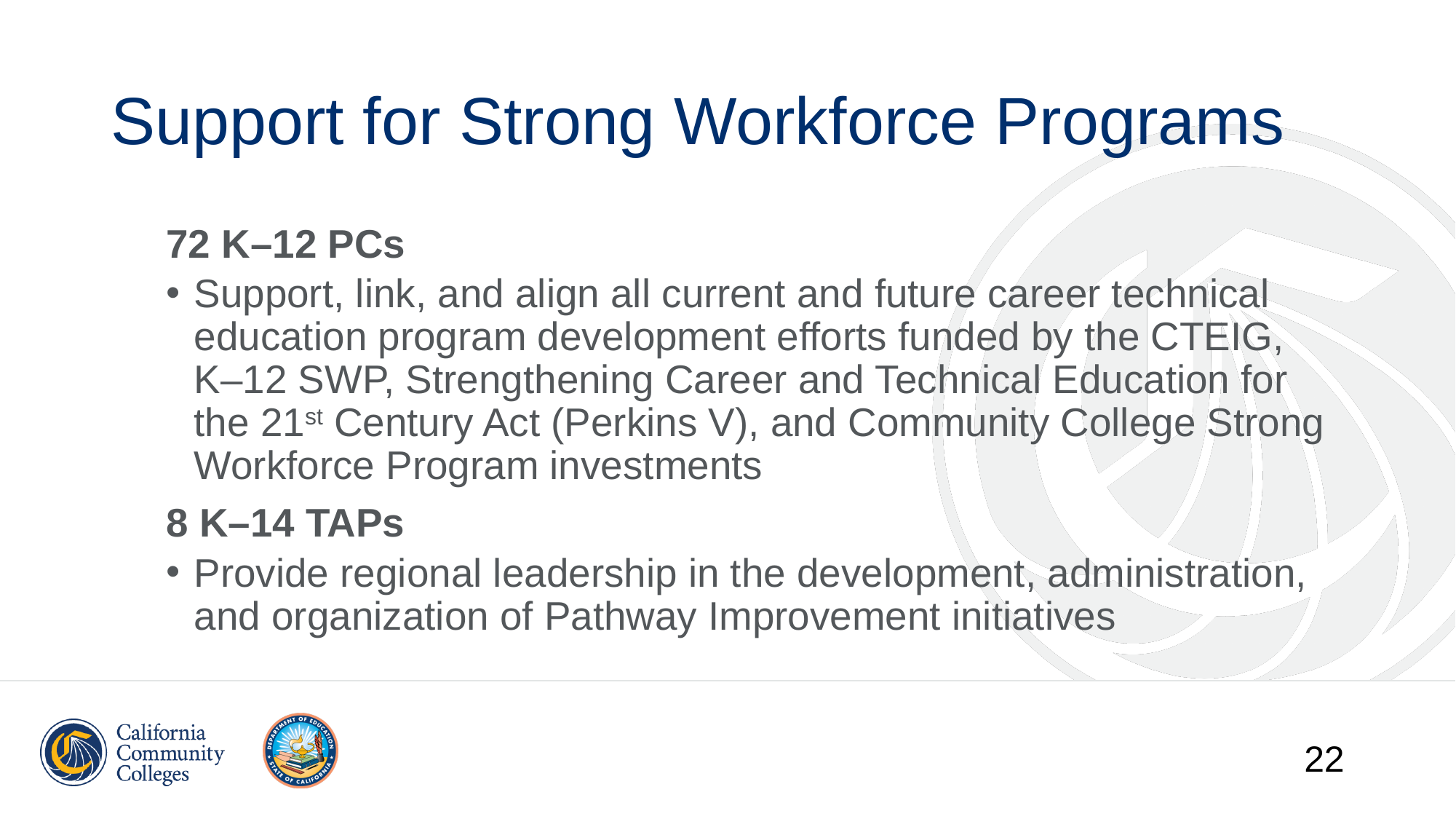

# Support for Strong Workforce Programs
72 K–12 PCs
Support, link, and align all current and future career technical education program development efforts funded by the CTEIG,
K–12 SWP, Strengthening Career and Technical Education for the 21st Century Act (Perkins V), and Community College Strong Workforce Program investments
8 K–14 TAPs
Provide regional leadership in the development, administration, and organization of Pathway Improvement initiatives

22